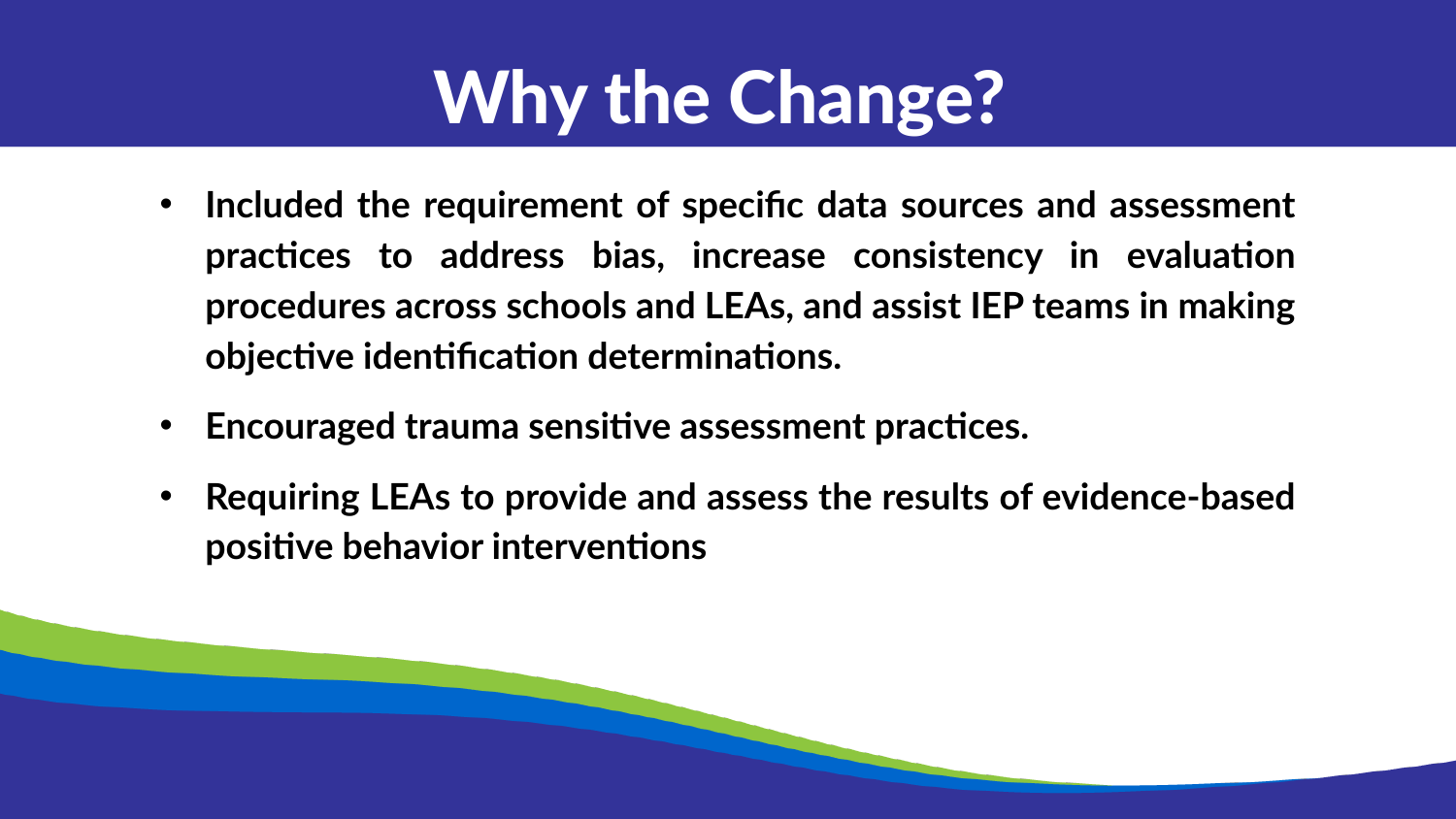

Why the Change?
Included the requirement of specific data sources and assessment practices to address bias, increase consistency in evaluation procedures across schools and LEAs, and assist IEP teams in making objective identification determinations.
Encouraged trauma sensitive assessment practices.
Requiring LEAs to provide and assess the results of evidence-based positive behavior interventions